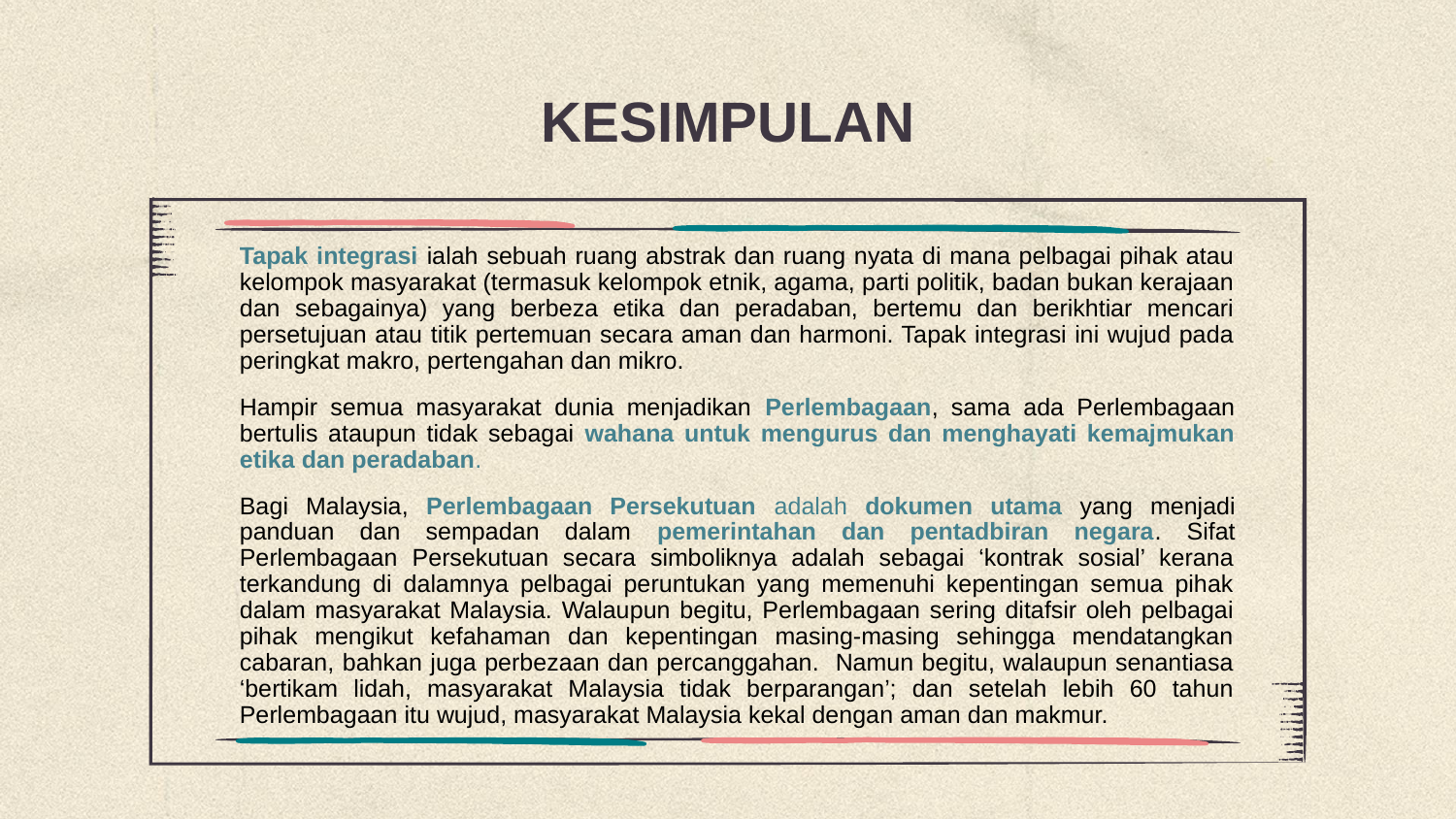

# KESIMPULAN

Tapak integrasi ialah sebuah ruang abstrak dan ruang nyata di mana pelbagai pihak atau kelompok masyarakat (termasuk kelompok etnik, agama, parti politik, badan bukan kerajaan dan sebagainya) yang berbeza etika dan peradaban, bertemu dan berikhtiar mencari persetujuan atau titik pertemuan secara aman dan harmoni. Tapak integrasi ini wujud pada peringkat makro, pertengahan dan mikro.
Hampir semua masyarakat dunia menjadikan Perlembagaan, sama ada Perlembagaan bertulis ataupun tidak sebagai wahana untuk mengurus dan menghayati kemajmukan etika dan peradaban.
Bagi Malaysia, Perlembagaan Persekutuan adalah dokumen utama yang menjadi panduan dan sempadan dalam pemerintahan dan pentadbiran negara. Sifat Perlembagaan Persekutuan secara simboliknya adalah sebagai ‘kontrak sosial’ kerana terkandung di dalamnya pelbagai peruntukan yang memenuhi kepentingan semua pihak dalam masyarakat Malaysia. Walaupun begitu, Perlembagaan sering ditafsir oleh pelbagai pihak mengikut kefahaman dan kepentingan masing-masing sehingga mendatangkan cabaran, bahkan juga perbezaan dan percanggahan.  Namun begitu, walaupun senantiasa ‘bertikam lidah, masyarakat Malaysia tidak berparangan’; dan setelah lebih 60 tahun Perlembagaan itu wujud, masyarakat Malaysia kekal dengan aman dan makmur.